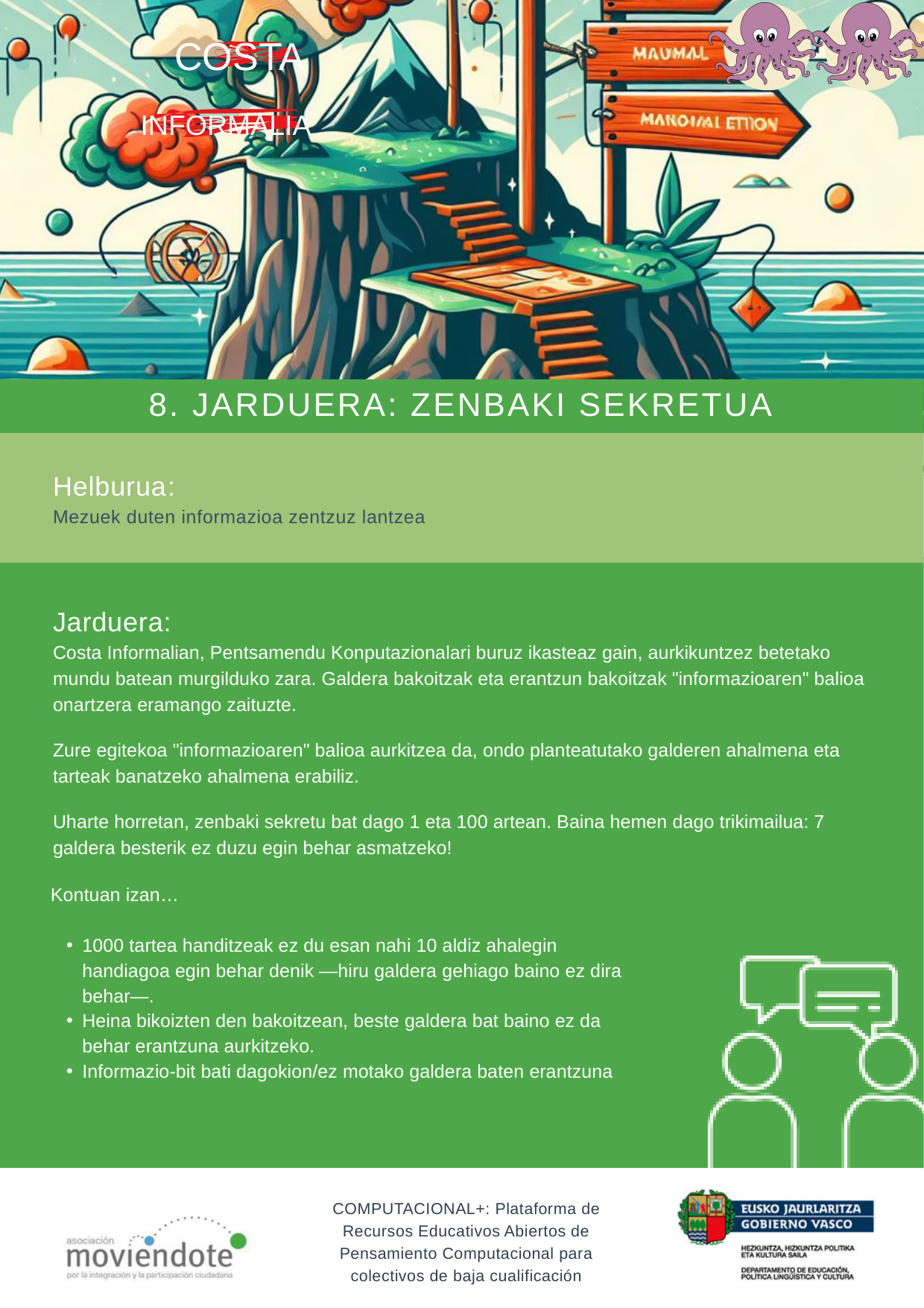

COSTA

INFORMALIA

8. JARDUERA: ZENBAKI SEKRETUA

Helburua﻿:
Mezuek duten informazioa zentzuz lantzea

Jarduera:
Costa Informalian, Pentsamendu Konputazionalari buruz ikasteaz gain, aurkikuntzez betetako mundu batean murgilduko zara. Galdera bakoitzak eta erantzun bakoitzak "informazioaren" balioa onartzera eramango zaituzte.

Zure egitekoa "informazioaren" balioa aurkitzea da, ondo planteatutako galderen ahalmena eta tarteak banatzeko ahalmena erabiliz.

Uharte horretan, zenbaki sekretu bat dago 1 eta 100 artean. Baina hemen dago trikimailua: 7 galdera besterik ez duzu egin behar asmatzeko!
Kontuan izan…

1000 tartea handitzeak ez du esan nahi 10 aldiz ahalegin handiagoa egin behar denik —hiru galdera gehiago baino ez dira behar—.
Heina bikoizten den bakoitzean, beste galdera bat baino ez da behar erantzuna aurkitzeko.
Informazio-bit bati dagokion/ez motako galdera baten erantzuna

COMPUTACIONAL+: Plataforma de Recursos Educativos Abiertos de Pensamiento Computacional para colectivos de baja cualificación